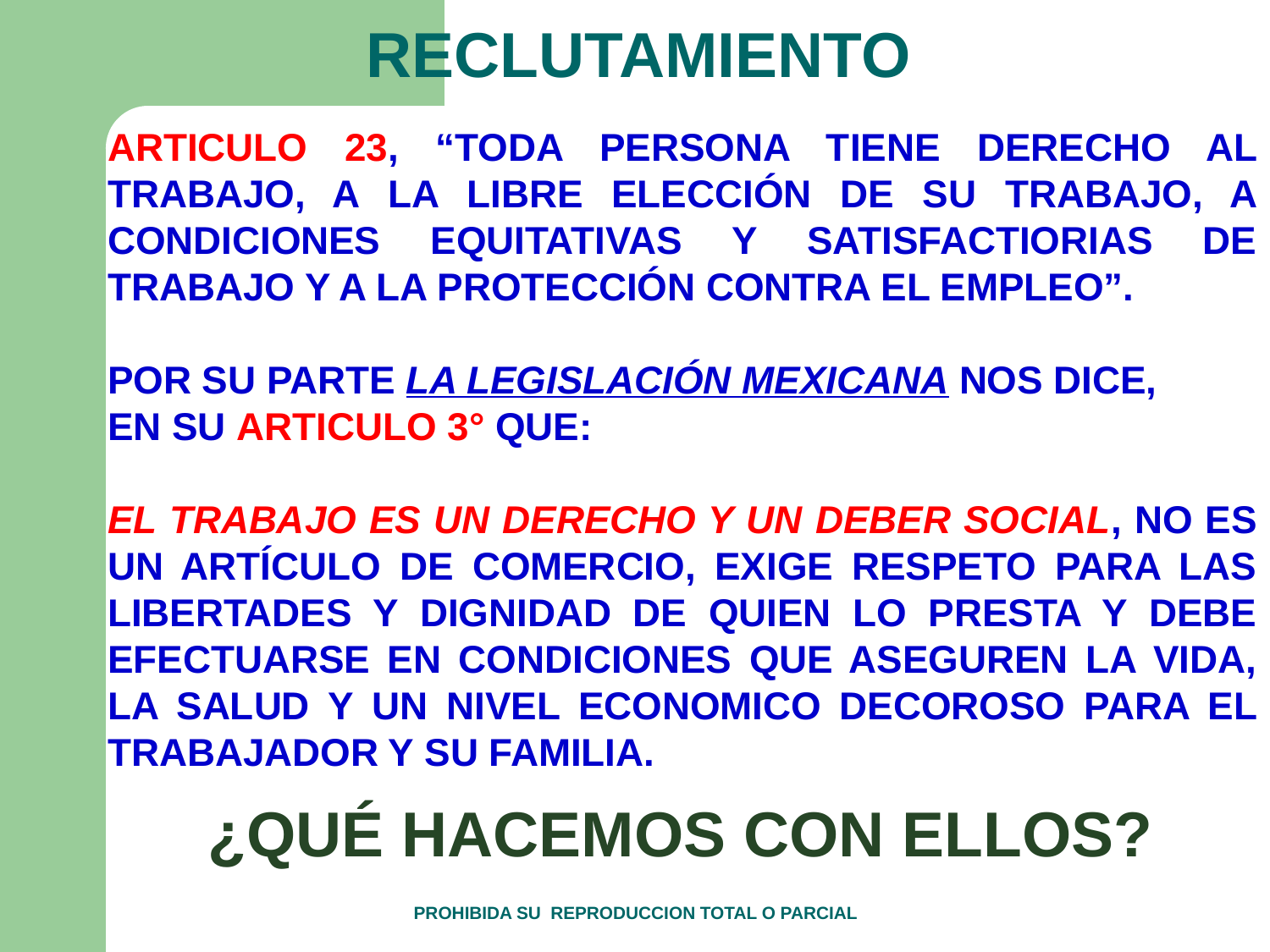

RECLUTAMIENTO
ARTICULO 23, “TODA PERSONA TIENE DERECHO AL TRABAJO, A LA LIBRE ELECCIÓN DE SU TRABAJO, A CONDICIONES EQUITATIVAS Y SATISFACTIORIAS DE TRABAJO Y A LA PROTECCIÓN CONTRA EL EMPLEO”.

POR SU PARTE LA LEGISLACIÓN MEXICANA NOS DICE,
EN SU ARTICULO 3° QUE:

EL TRABAJO ES UN DERECHO Y UN DEBER SOCIAL, NO ES UN ARTÍCULO DE COMERCIO, EXIGE RESPETO PARA LAS LIBERTADES Y DIGNIDAD DE QUIEN LO PRESTA Y DEBE EFECTUARSE EN CONDICIONES QUE ASEGUREN LA VIDA, LA SALUD Y UN NIVEL ECONOMICO DECOROSO PARA EL TRABAJADOR Y SU FAMILIA.
 ¿QUÉ HACEMOS CON ELLOS?